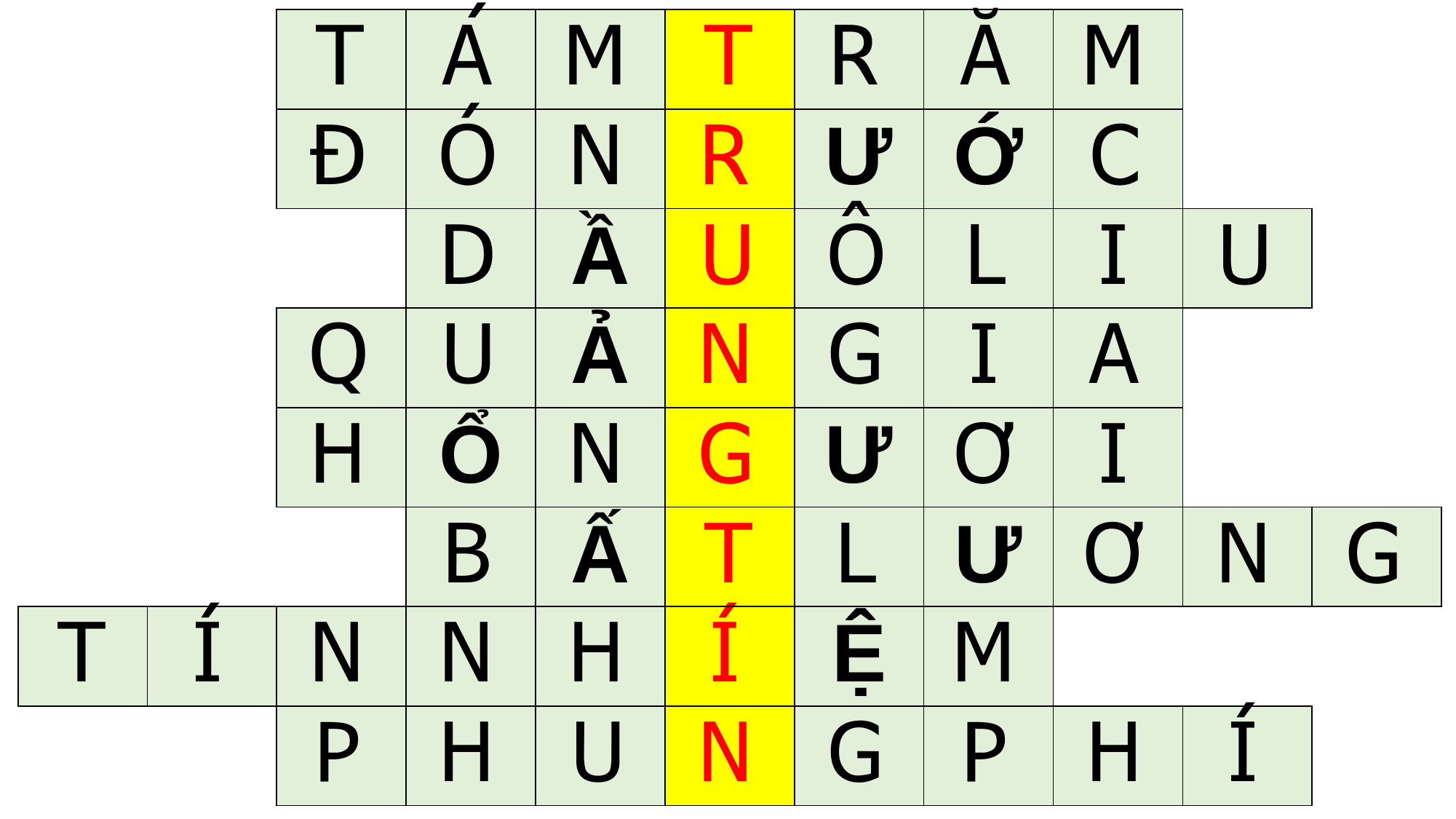

|  |  | T | Á | M | T | R | Ă | M |  |  |
| --- | --- | --- | --- | --- | --- | --- | --- | --- | --- | --- |
|  |  | Đ | Ó | N | R | Ư | Ớ | C |  |  |
|  |  |  | D | Ầ | U | Ô | L | I | U |  |
|  |  | Q | U | Ả | N | G | I | A |  |  |
|  |  | H | Ổ | N | G | Ư | Ơ | I |  |  |
|  |  |  | B | Ấ | T | L | Ư | Ơ | N | G |
| T | Í | N | N | H | Í | Ệ | M |  |  |  |
|  |  | P | H | U | N | G | P | H | Í |  |